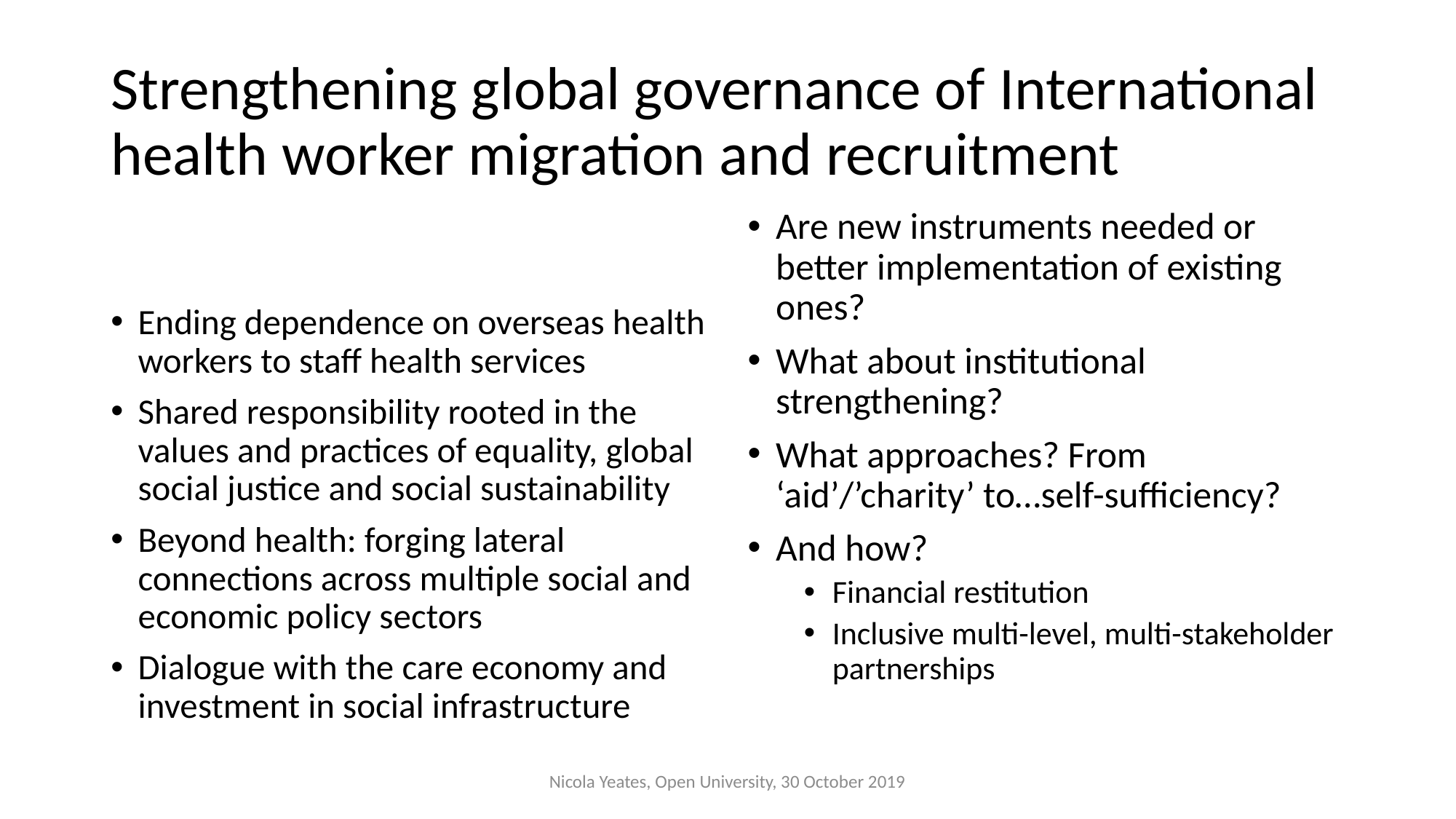

# Strengthening global governance of International health worker migration and recruitment
Are new instruments needed or better implementation of existing ones?
What about institutional strengthening?
What approaches? From ‘aid’/’charity’ to…self-sufficiency?
And how?
Financial restitution
Inclusive multi-level, multi-stakeholder partnerships

Ending dependence on overseas health workers to staff health services
Shared responsibility rooted in the values and practices of equality, global social justice and social sustainability
Beyond health: forging lateral connections across multiple social and economic policy sectors
Dialogue with the care economy and investment in social infrastructure

Nicola Yeates, Open University, 30 October 2019